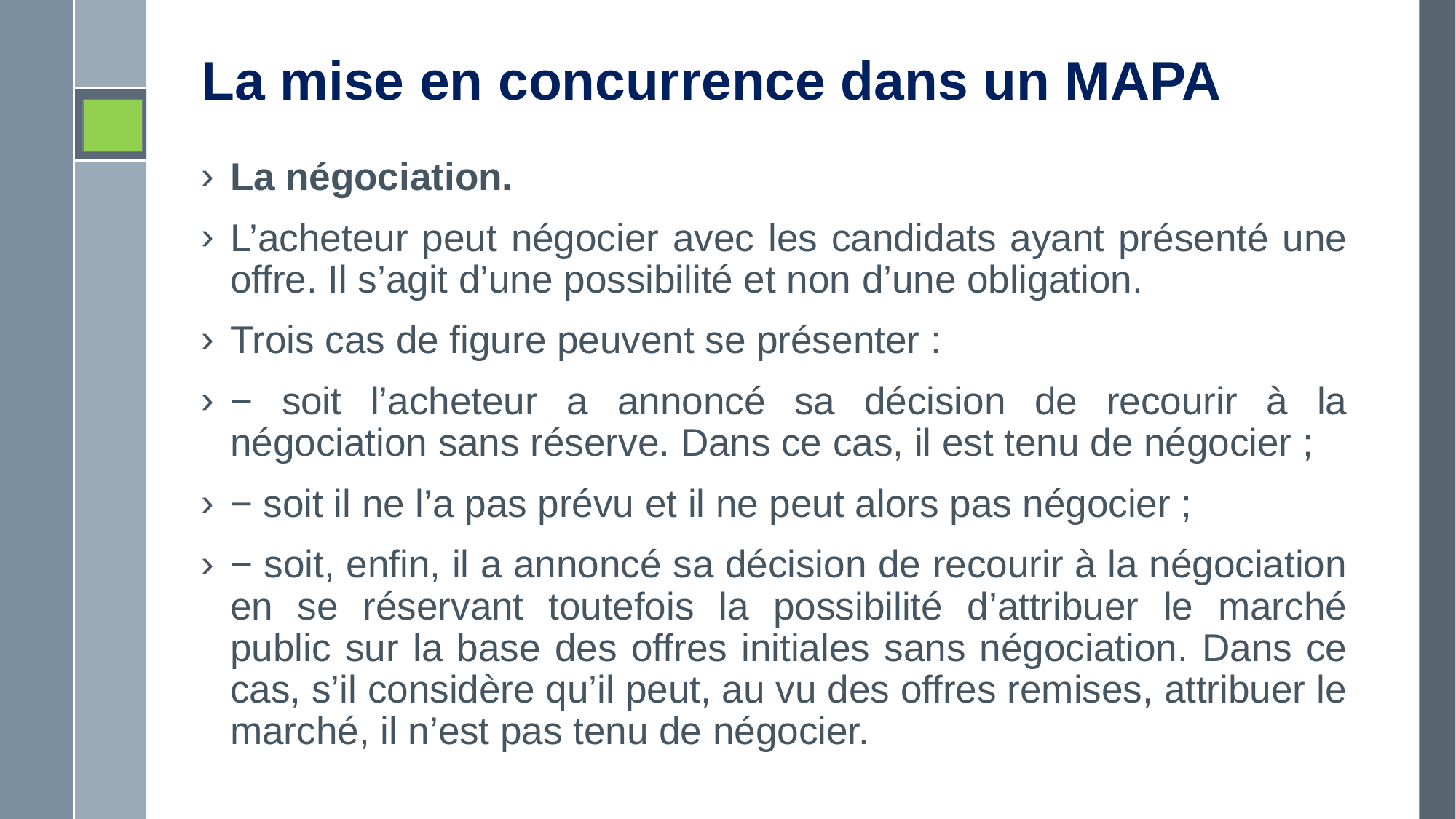

# La mise en concurrence dans un MAPA

La négociation.
L’acheteur peut négocier avec les candidats ayant présenté une offre. Il s’agit d’une possibilité et non d’une obligation.
Trois cas de figure peuvent se présenter :
− soit l’acheteur a annoncé sa décision de recourir à la négociation sans réserve. Dans ce cas, il est tenu de négocier ;
− soit il ne l’a pas prévu et il ne peut alors pas négocier ;
− soit, enfin, il a annoncé sa décision de recourir à la négociation en se réservant toutefois la possibilité d’attribuer le marché public sur la base des offres initiales sans négociation. Dans ce cas, s’il considère qu’il peut, au vu des offres remises, attribuer le marché, il n’est pas tenu de négocier.